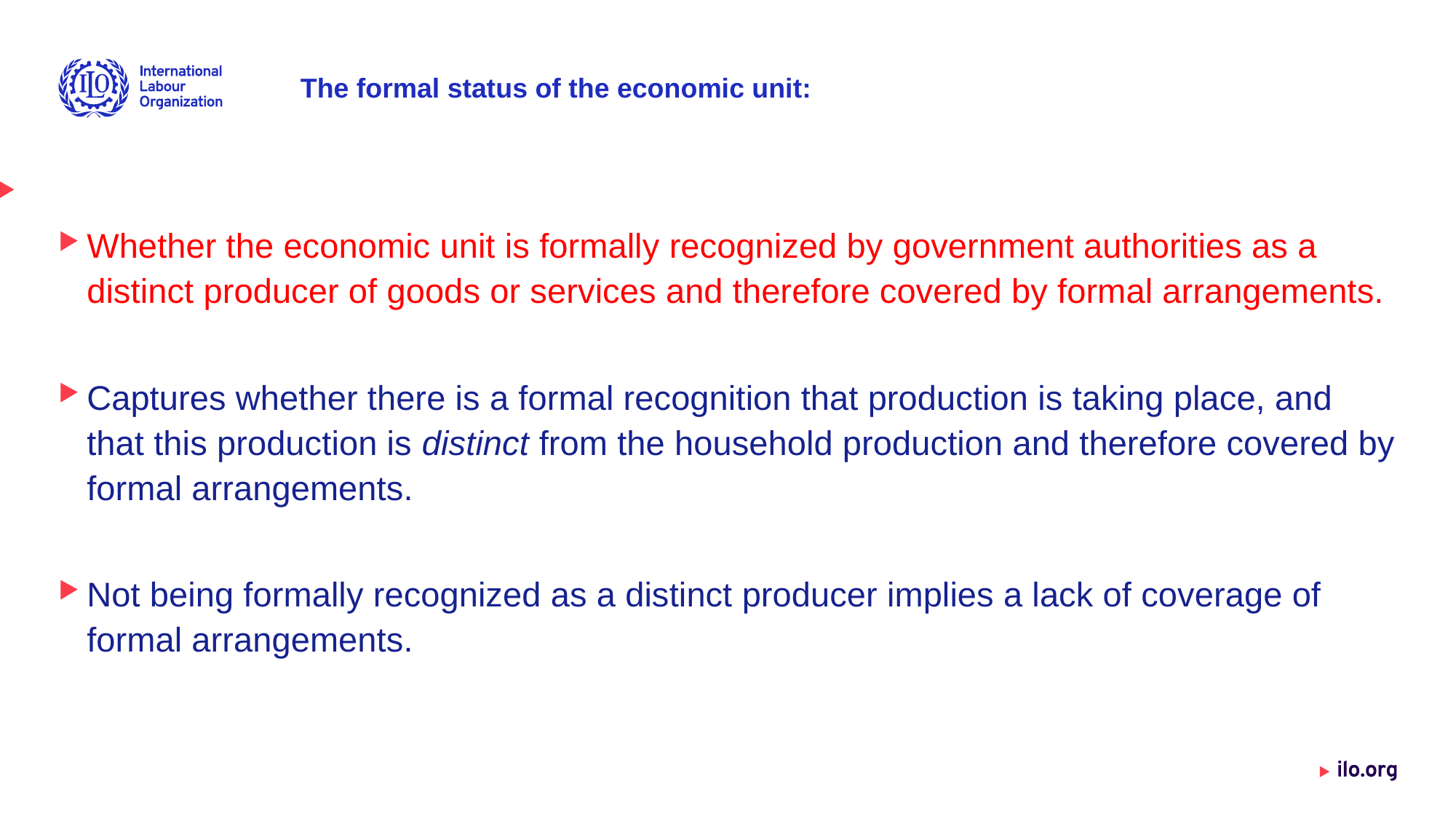

# The formal status of the economic unit:
Whether the economic unit is formally recognized by government authorities as a distinct producer of goods or services and therefore covered by formal arrangements.

Captures whether there is a formal recognition that production is taking place, and that this production is distinct from the household production and therefore covered by formal arrangements.

Not being formally recognized as a distinct producer implies a lack of coverage of formal arrangements.

Date: Monday / 01 / October / 2019